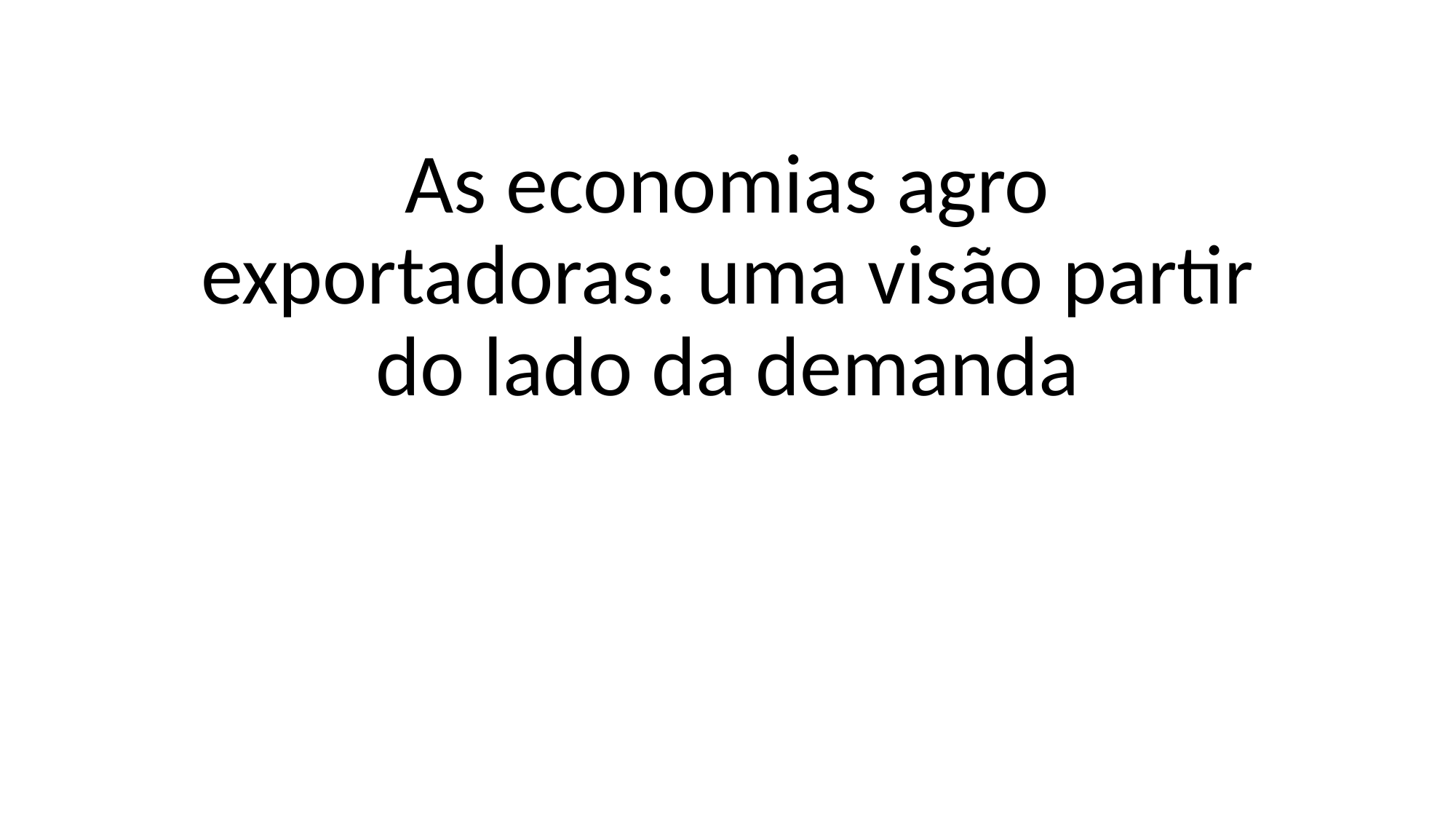

# As economias agro exportadoras: uma visão partir do lado da demanda